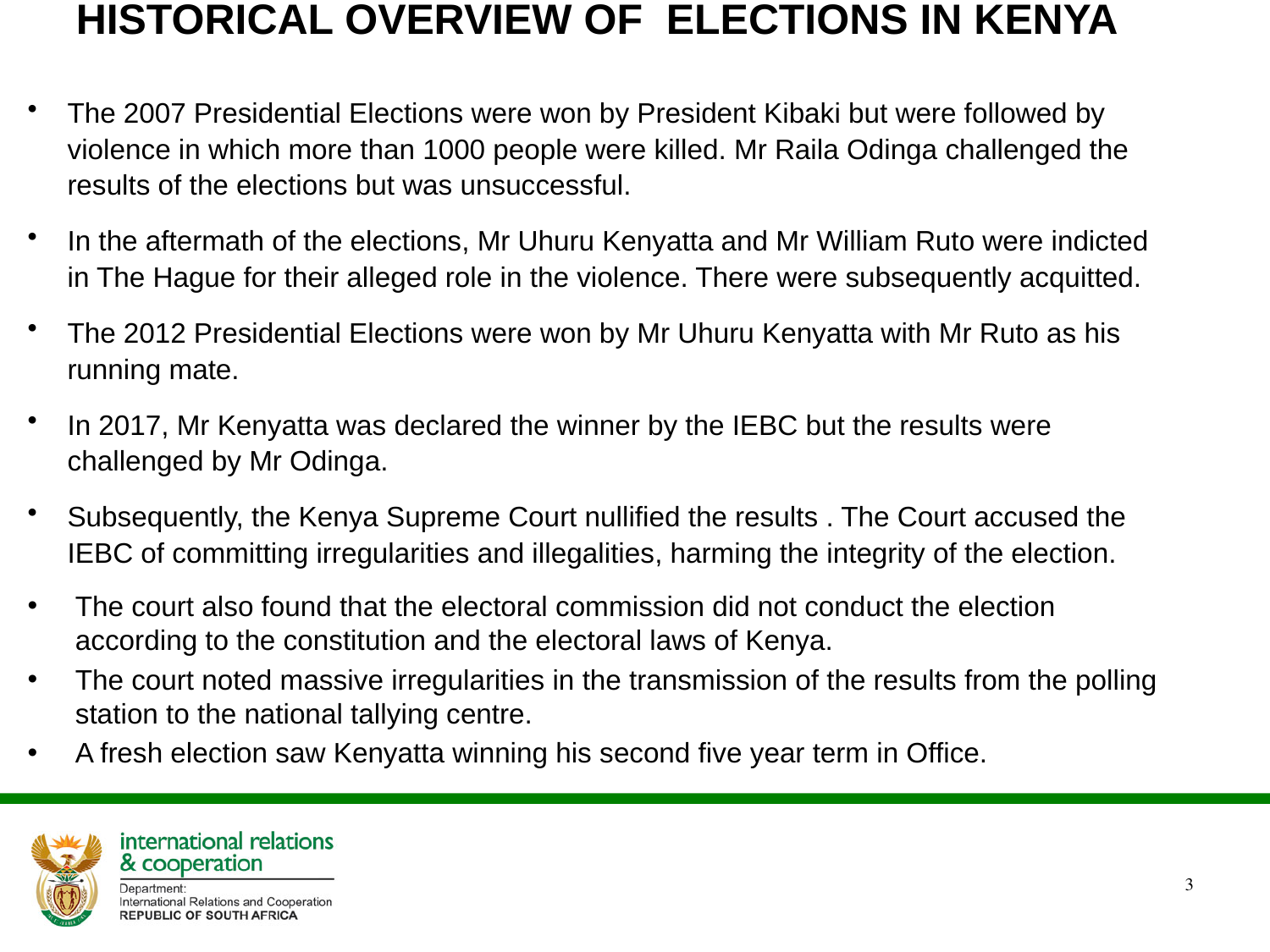

# HISTORICAL OVERVIEW OF  ELECTIONS IN KENYA
The 2007 Presidential Elections were won by President Kibaki but were followed by violence in which more than 1000 people were killed. Mr Raila Odinga challenged the results of the elections but was unsuccessful.
In the aftermath of the elections, Mr Uhuru Kenyatta and Mr William Ruto were indicted in The Hague for their alleged role in the violence. There were subsequently acquitted.
The 2012 Presidential Elections were won by Mr Uhuru Kenyatta with Mr Ruto as his running mate.
In 2017, Mr Kenyatta was declared the winner by the IEBC but the results were challenged by Mr Odinga.
Subsequently, the Kenya Supreme Court nullified the results . The Court accused the IEBC of committing irregularities and illegalities, harming the integrity of the election.
The court also found that the electoral commission did not conduct the election according to the constitution and the electoral laws of Kenya.
The court noted massive irregularities in the transmission of the results from the polling station to the national tallying centre.
A fresh election saw Kenyatta winning his second five year term in Office.

3